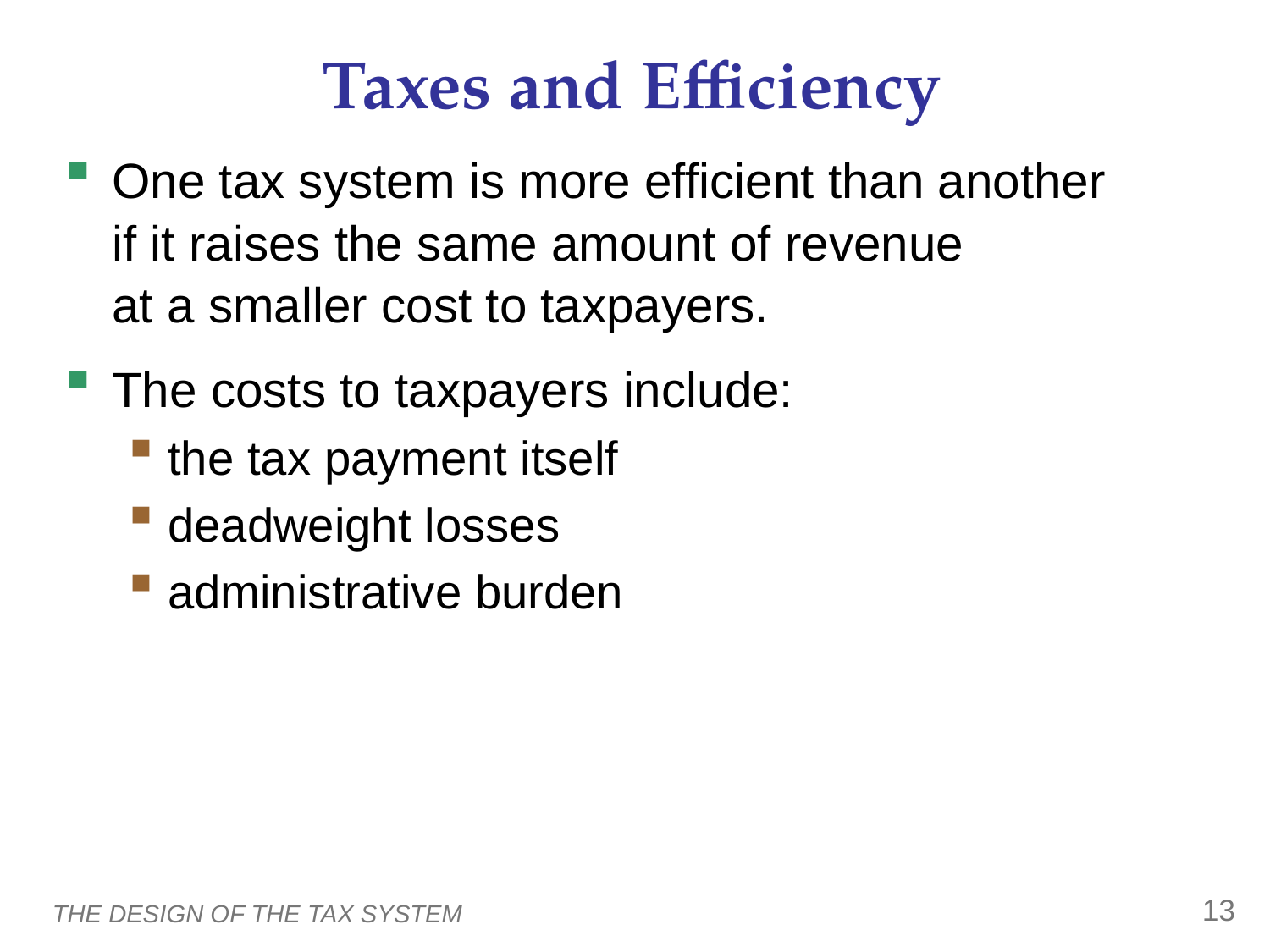

Taxes and Efficiency
One tax system is more efficient than another
if it raises the same amount of revenue
at a smaller cost to taxpayers.
The costs to taxpayers include:
the tax payment itself
deadweight losses
administrative burden
0
13
THE DESIGN OF THE TAX SYSTEM